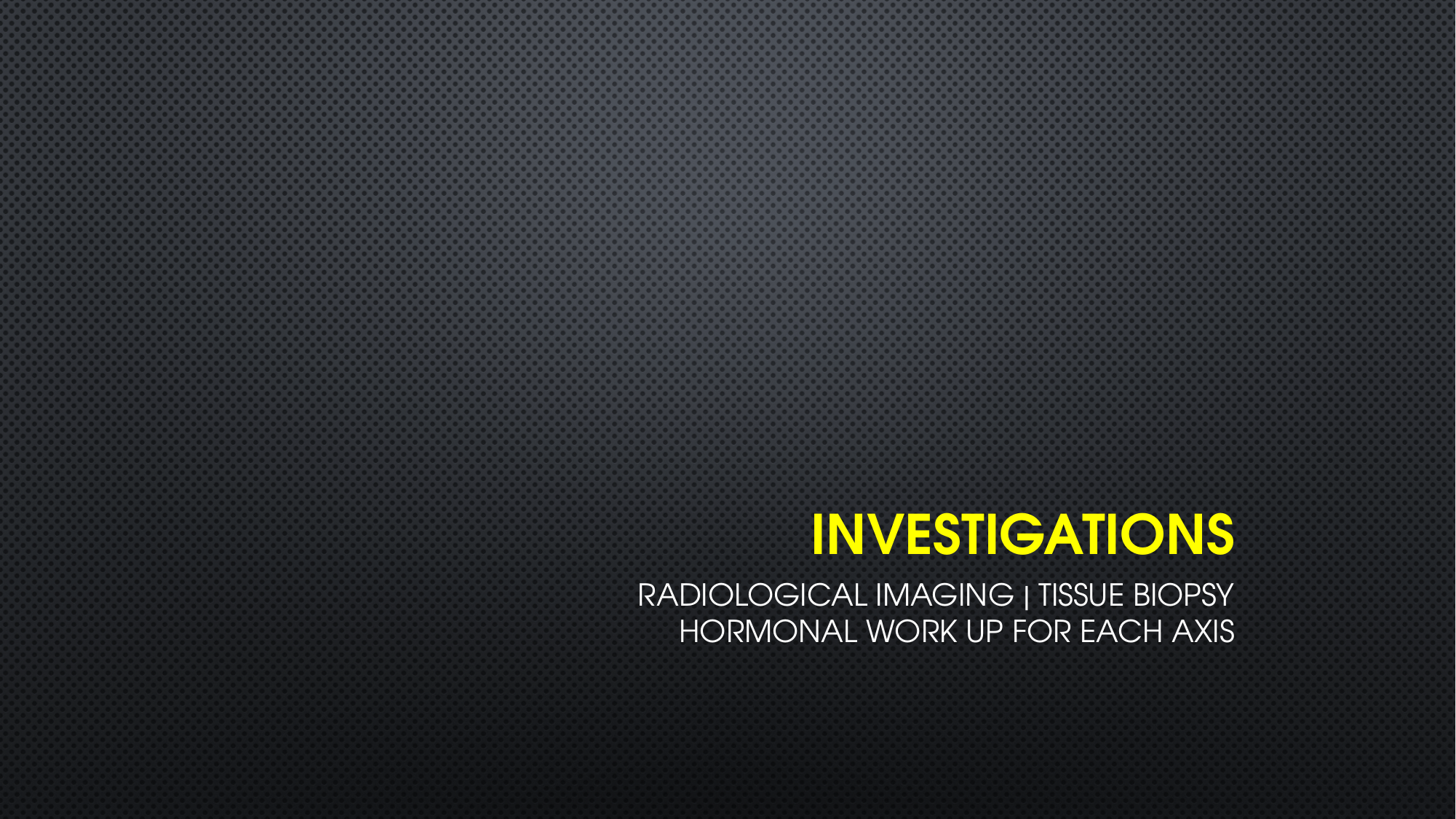

# investigations
radiological imaging | tissue biopsy
hormonal work up for each axis